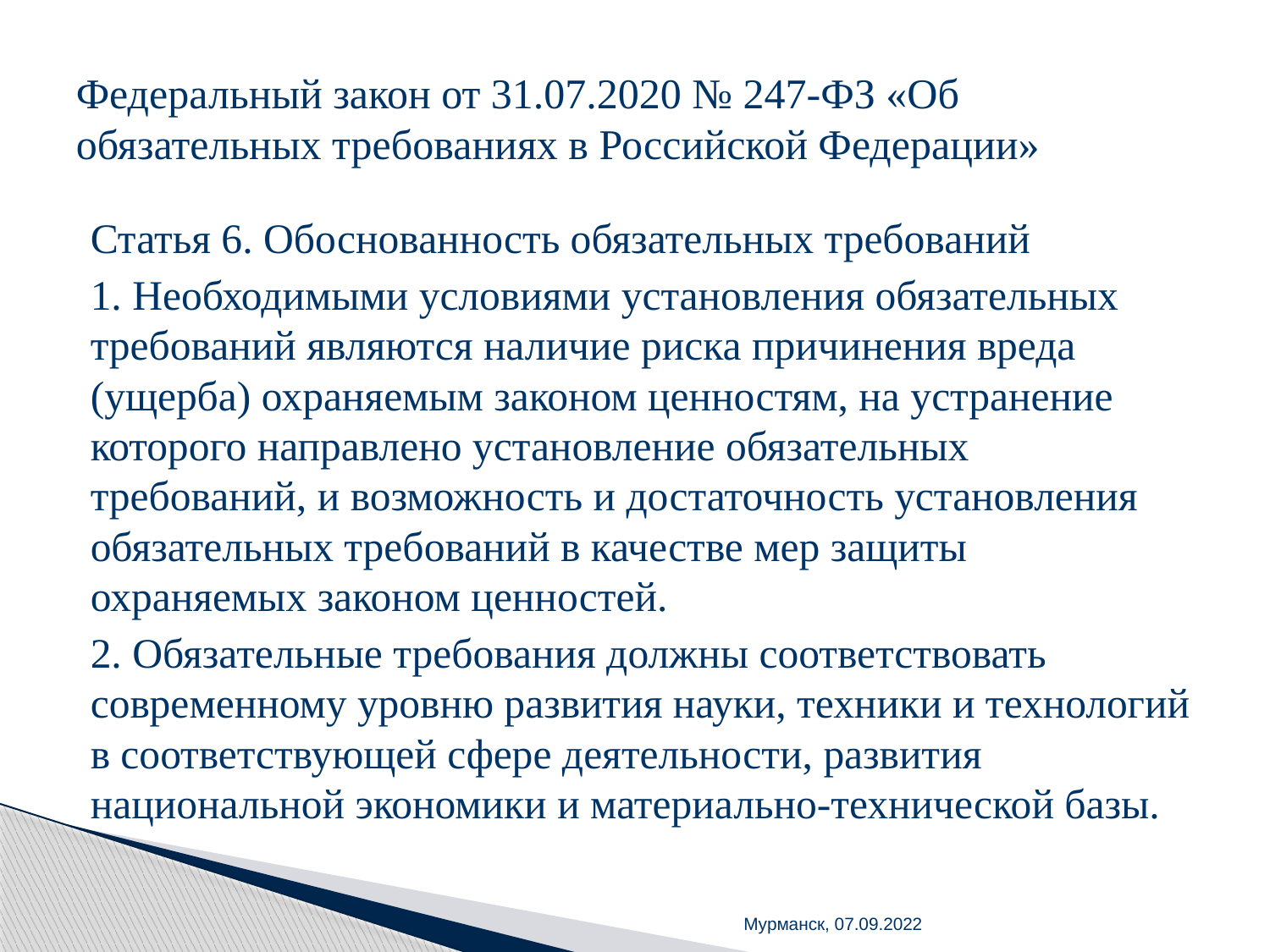

# Федеральный закон от 31.07.2020 № 247-ФЗ «Об обязательных требованиях в Российской Федерации»
Статья 6. Обоснованность обязательных требований
1. Необходимыми условиями установления обязательных требований являются наличие риска причинения вреда (ущерба) охраняемым законом ценностям, на устранение которого направлено установление обязательных требований, и возможность и достаточность установления обязательных требований в качестве мер защиты охраняемых законом ценностей.
2. Обязательные требования должны соответствовать современному уровню развития науки, техники и технологий в соответствующей сфере деятельности, развития национальной экономики и материально-технической базы.
Мурманск, 07.09.2022